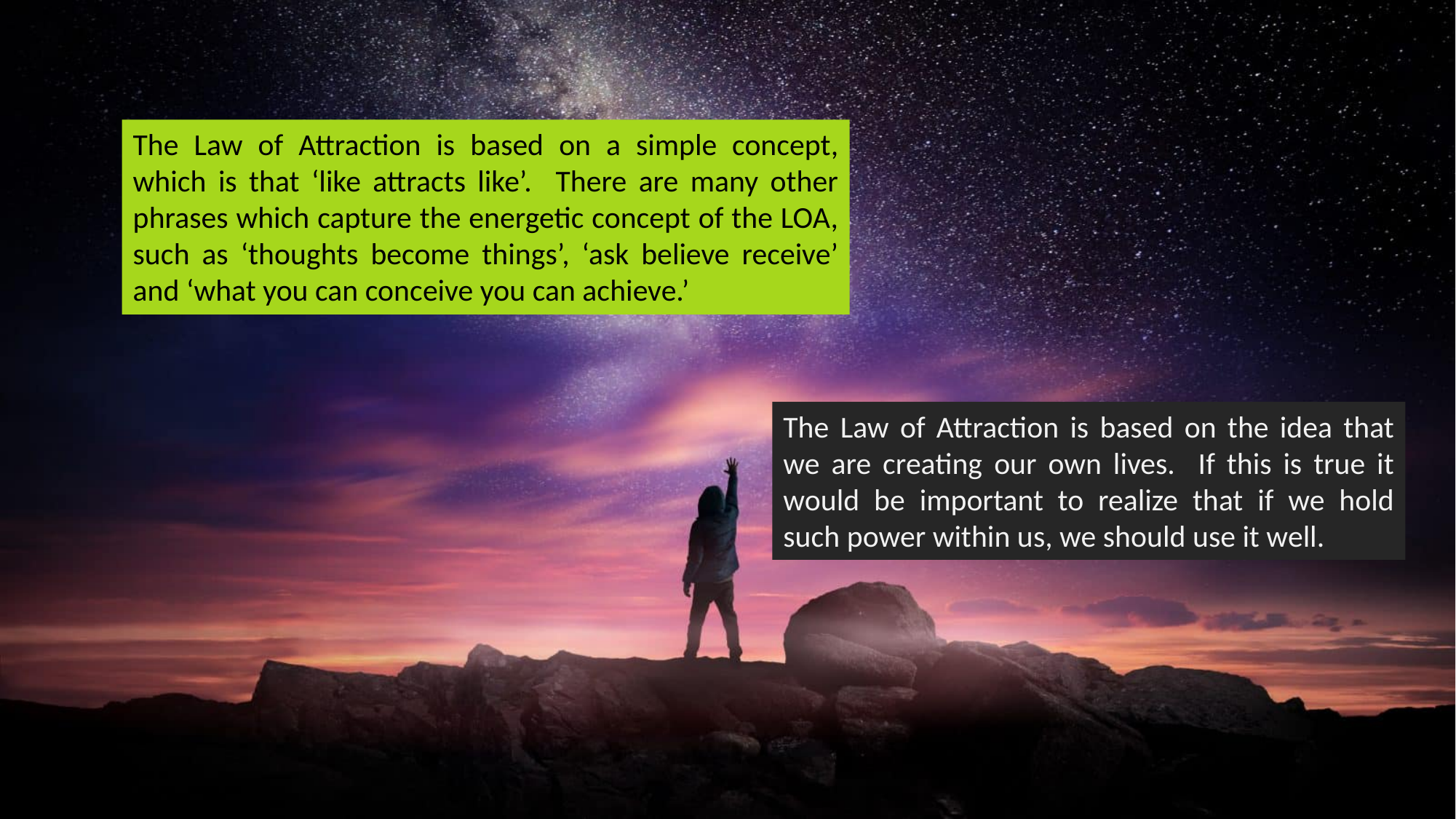

The Law of Attraction is based on a simple concept, which is that ‘like attracts like’.  There are many other phrases which capture the energetic concept of the LOA, such as ‘thoughts become things’, ‘ask believe receive’ and ‘what you can conceive you can achieve.’
The Law of Attraction is based on the idea that we are creating our own lives.  If this is true it would be important to realize that if we hold such power within us, we should use it well.